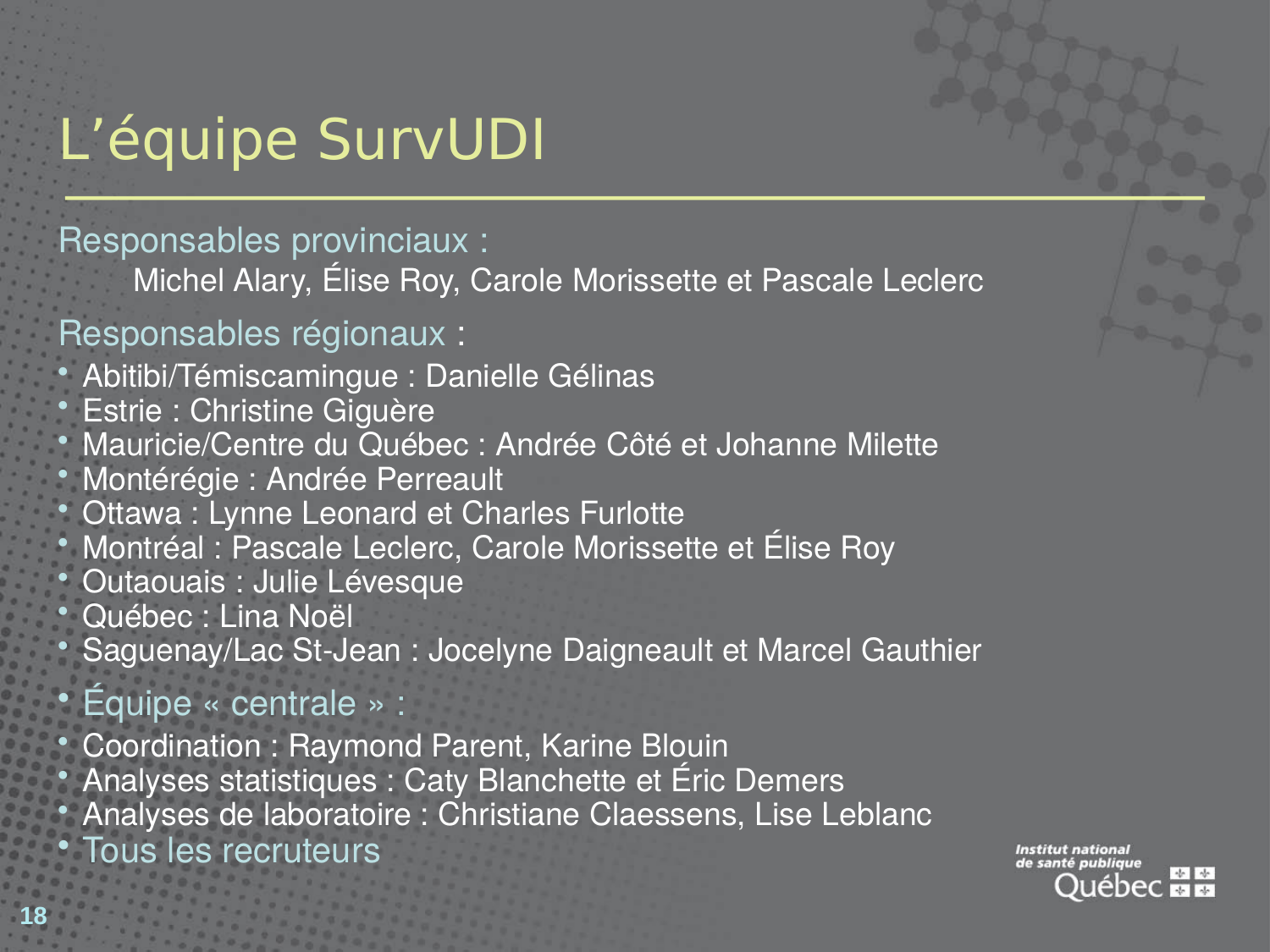

L’équipe SurvUDI
Responsables provinciaux :
Michel Alary, Élise Roy, Carole Morissette et Pascale Leclerc
Responsables régionaux :
Abitibi/Témiscamingue : Danielle Gélinas
Estrie : Christine Giguère
Mauricie/Centre du Québec : Andrée Côté et Johanne Milette
Montérégie : Andrée Perreault
Ottawa : Lynne Leonard et Charles Furlotte
Montréal : Pascale Leclerc, Carole Morissette et Élise Roy
Outaouais : Julie Lévesque
Québec : Lina Noël
Saguenay/Lac St-Jean : Jocelyne Daigneault et Marcel Gauthier
Équipe « centrale » :
Coordination : Raymond Parent, Karine Blouin
Analyses statistiques : Caty Blanchette et Éric Demers
Analyses de laboratoire : Christiane Claessens, Lise Leblanc
Tous les recruteurs
18